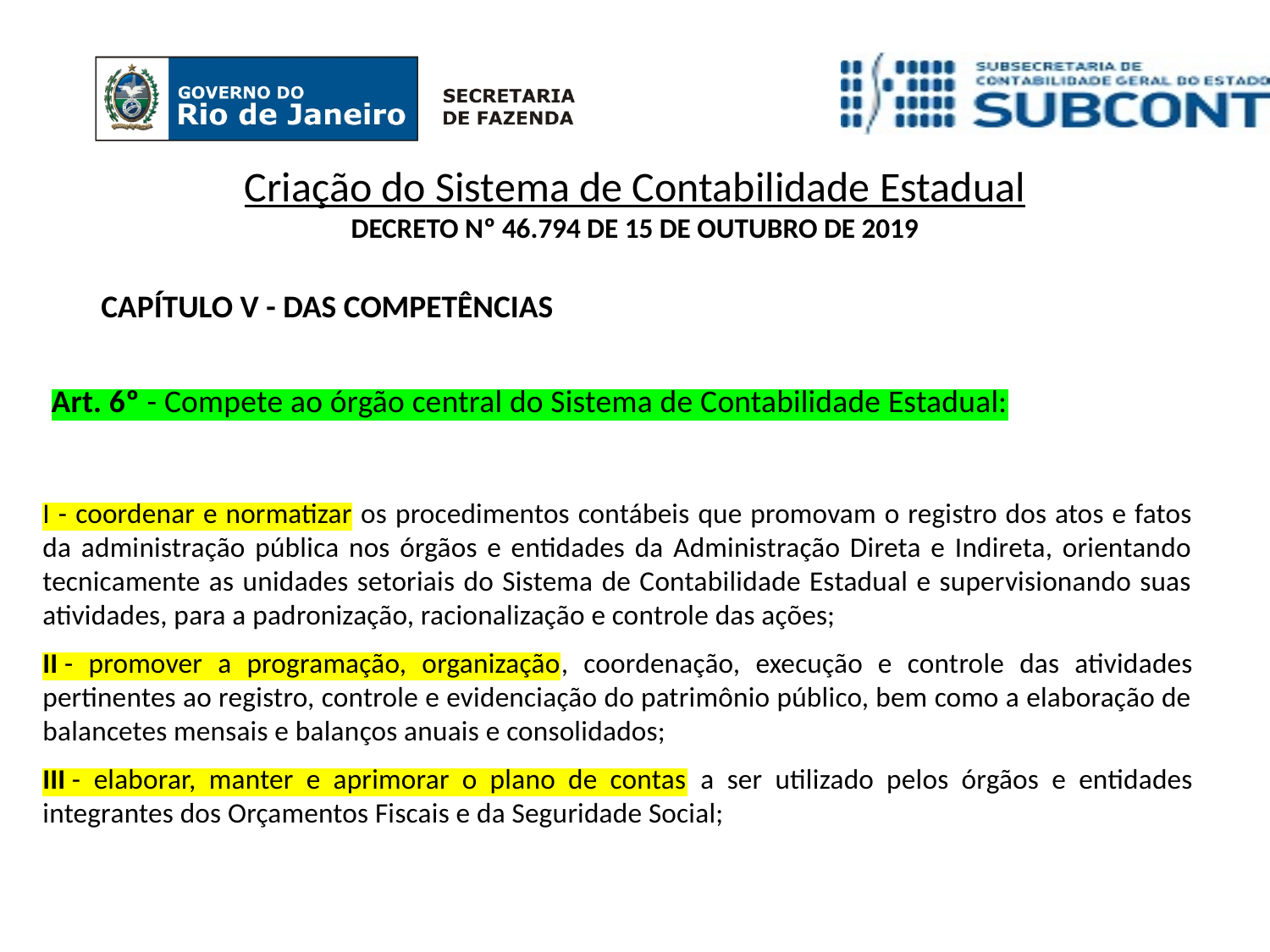

Criação do Sistema de Contabilidade Estadual
DECRETO Nº 46.794 DE 15 DE OUTUBRO DE 2019
CAPÍTULO V - DAS COMPETÊNCIAS
Art. 6º - Compete ao órgão central do Sistema de Contabilidade Estadual:
I - coordenar e normatizar os procedimentos contábeis que promovam o registro dos atos e fatos da administração pública nos órgãos e entidades da Administração Direta e Indireta, orientando tecnicamente as unidades setoriais do Sistema de Contabilidade Estadual e supervisionando suas atividades, para a padronização, racionalização e controle das ações;
II - promover a programação, organização, coordenação, execução e controle das atividades pertinentes ao registro, controle e evidenciação do patrimônio público, bem como a elaboração de balancetes mensais e balanços anuais e consolidados;
III - elaborar, manter e aprimorar o plano de contas a ser utilizado pelos órgãos e entidades integrantes dos Orçamentos Fiscais e da Seguridade Social;